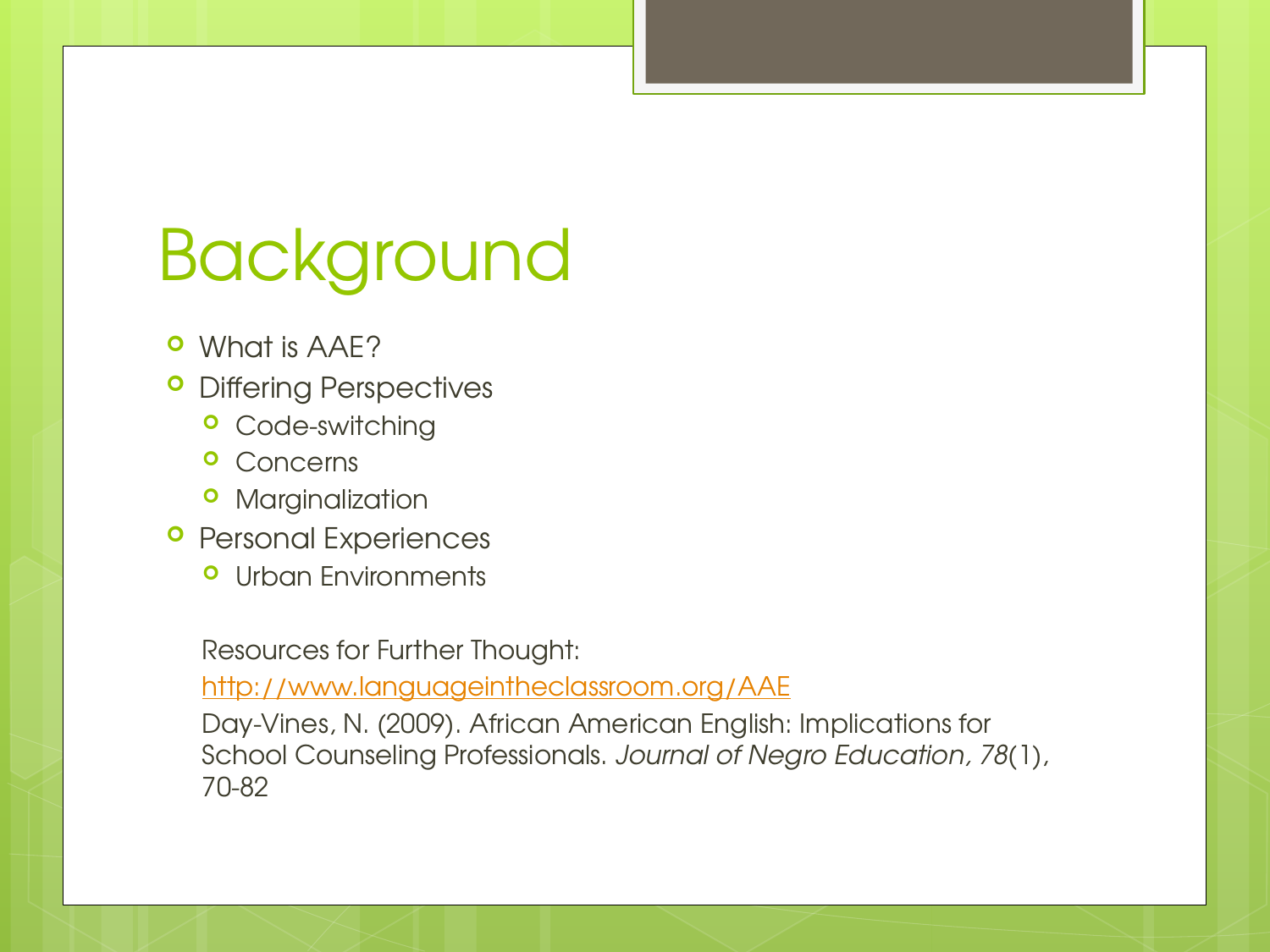

# Background
What is AAE?
Differing Perspectives
Code-switching
Concerns
Marginalization
Personal Experiences
Urban Environments

Resources for Further Thought:
http://www.languageintheclassroom.org/AAE
Day-Vines, N. (2009). African American English: Implications for School Counseling Professionals. Journal of Negro Education, 78(1), 70-82